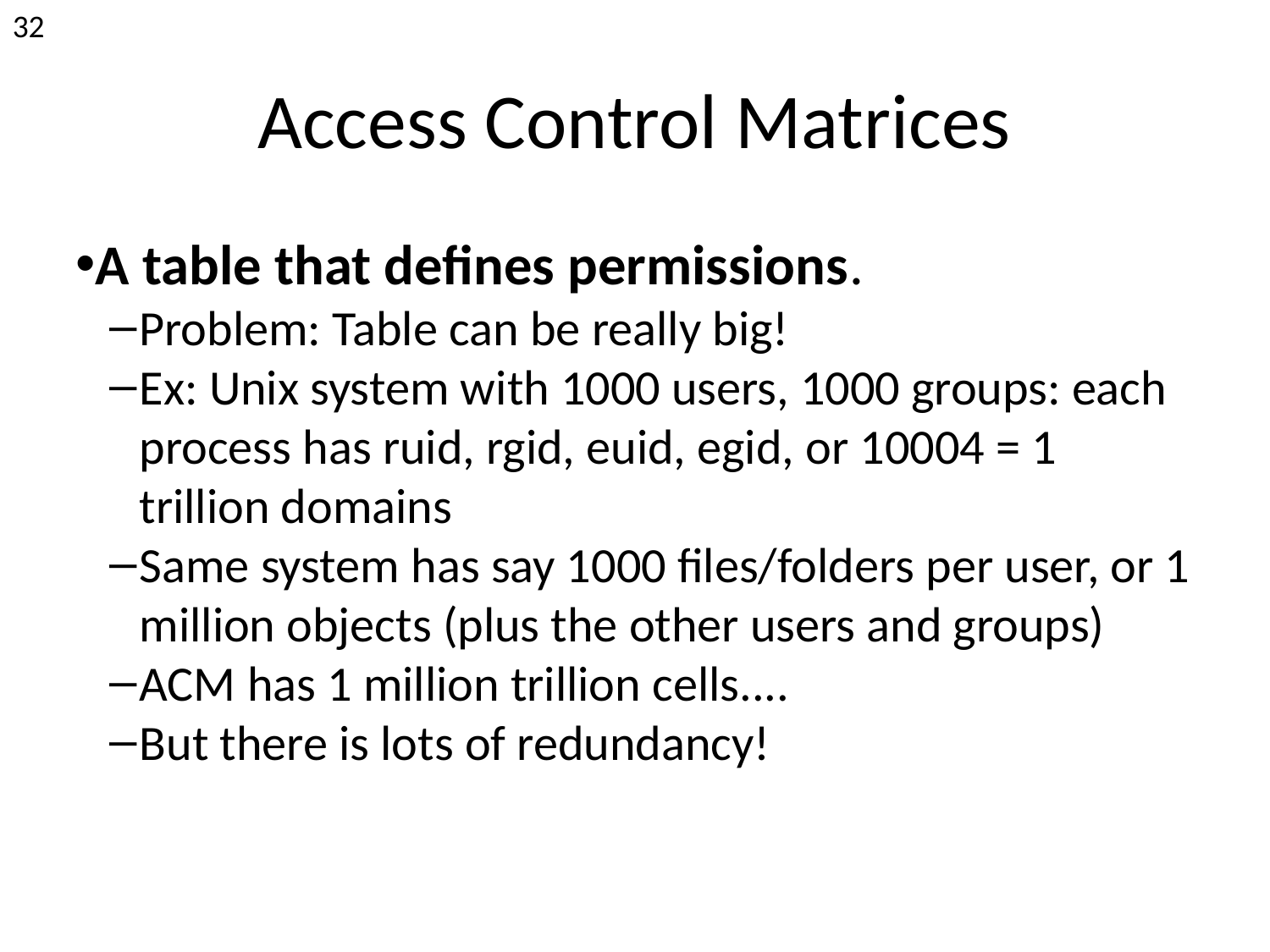

32
Access Control Matrices
A table that defines permissions.
Problem: Table can be really big!
Ex: Unix system with 1000 users, 1000 groups: each process has ruid, rgid, euid, egid, or 10004 = 1 trillion domains
Same system has say 1000 files/folders per user, or 1 million objects (plus the other users and groups)
ACM has 1 million trillion cells....
But there is lots of redundancy!